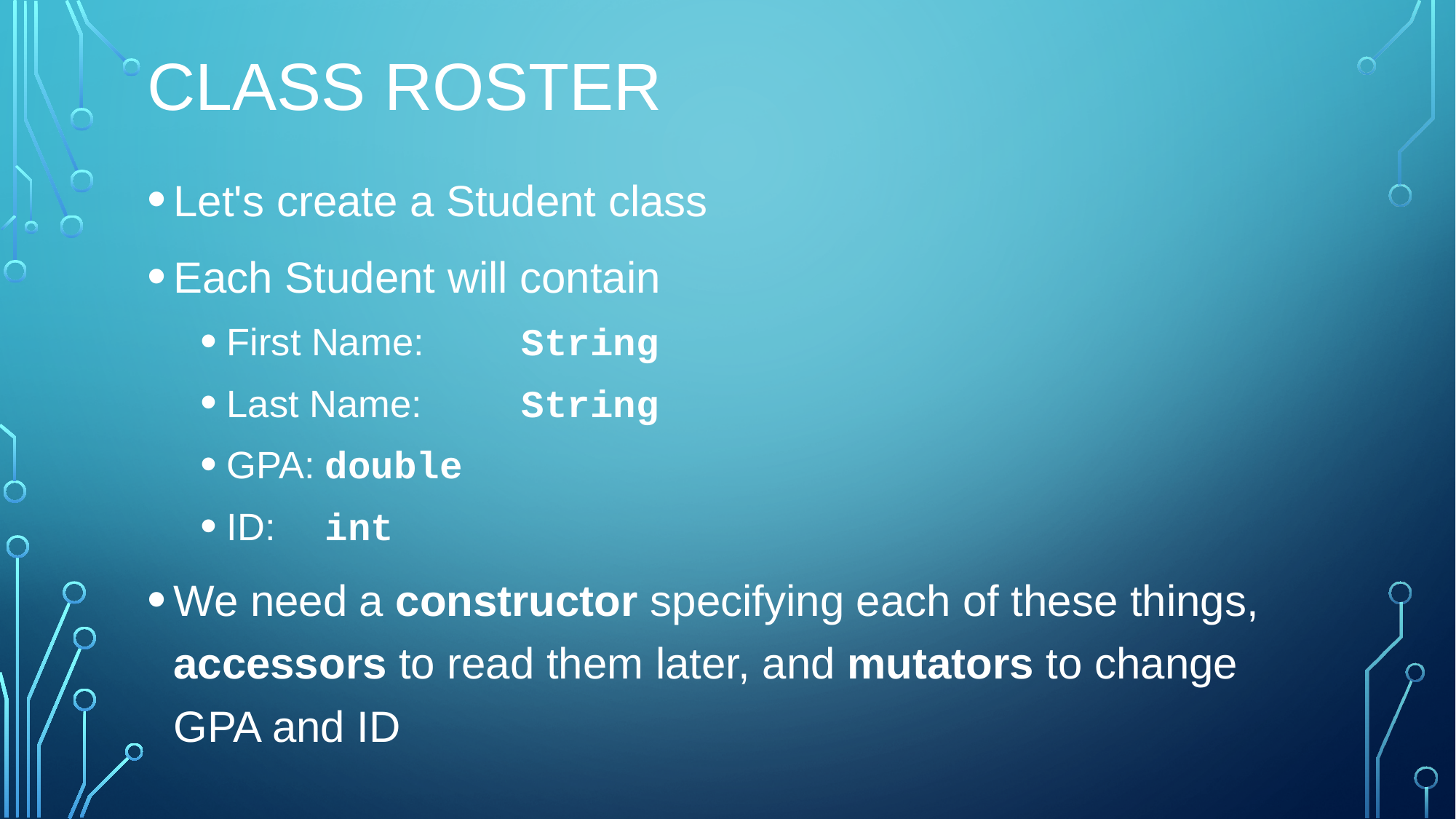

# Class roster
Let's create a Student class
Each Student will contain
First Name:	String
Last Name: 	String
GPA:		double
ID:		int
We need a constructor specifying each of these things, accessors to read them later, and mutators to change GPA and ID